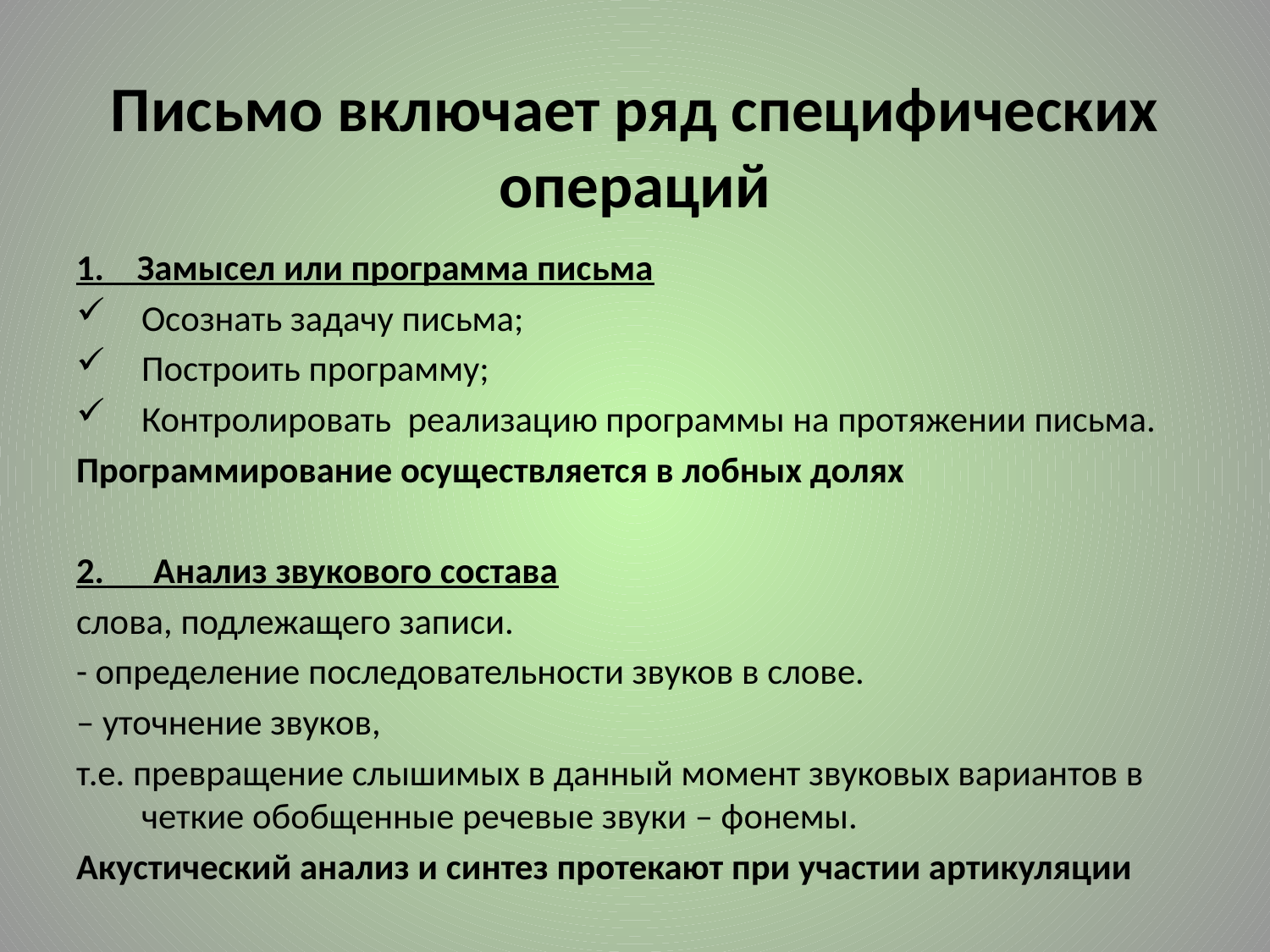

# Письмо включает ряд специфических операций
1.    Замысел или программа письма
Осознать задачу письма;
Построить программу;
Контролировать  реализацию программы на протяжении письма.
Программирование осуществляется в лобных долях

2.      Анализ звукового состава
слова, подлежащего записи.
- определение последовательности звуков в слове.
– уточнение звуков,
т.е. превращение слышимых в данный момент звуковых вариантов в четкие обобщенные речевые звуки – фонемы.
Акустический анализ и синтез протекают при участии артикуляции